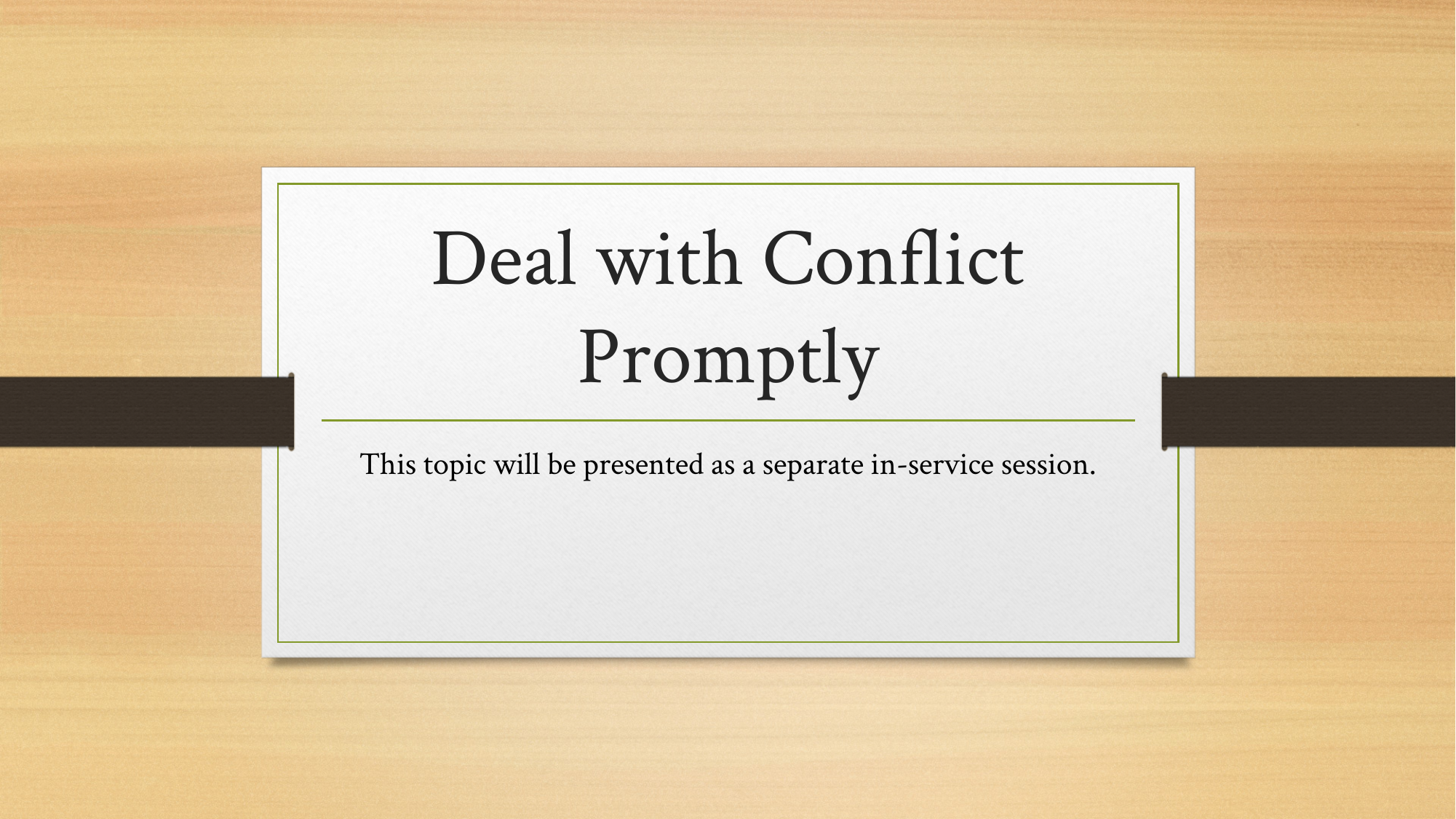

# Deal with Conflict Promptly
This topic will be presented as a separate in-service session.